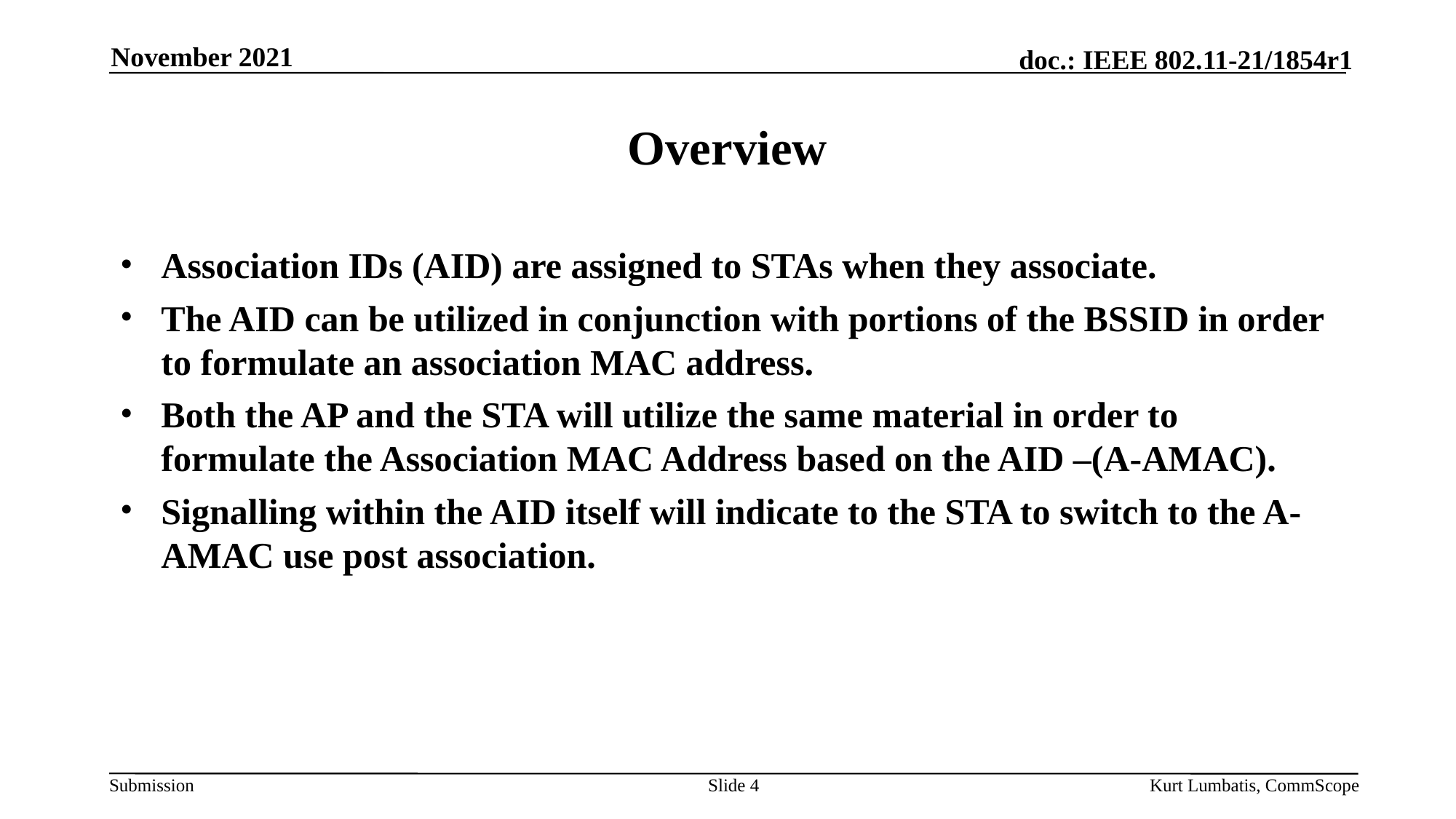

November 2021
# Overview
Association IDs (AID) are assigned to STAs when they associate.
The AID can be utilized in conjunction with portions of the BSSID in order to formulate an association MAC address.
Both the AP and the STA will utilize the same material in order to formulate the Association MAC Address based on the AID –(A-AMAC).
Signalling within the AID itself will indicate to the STA to switch to the A-AMAC use post association.

Slide 4
Kurt Lumbatis, CommScope